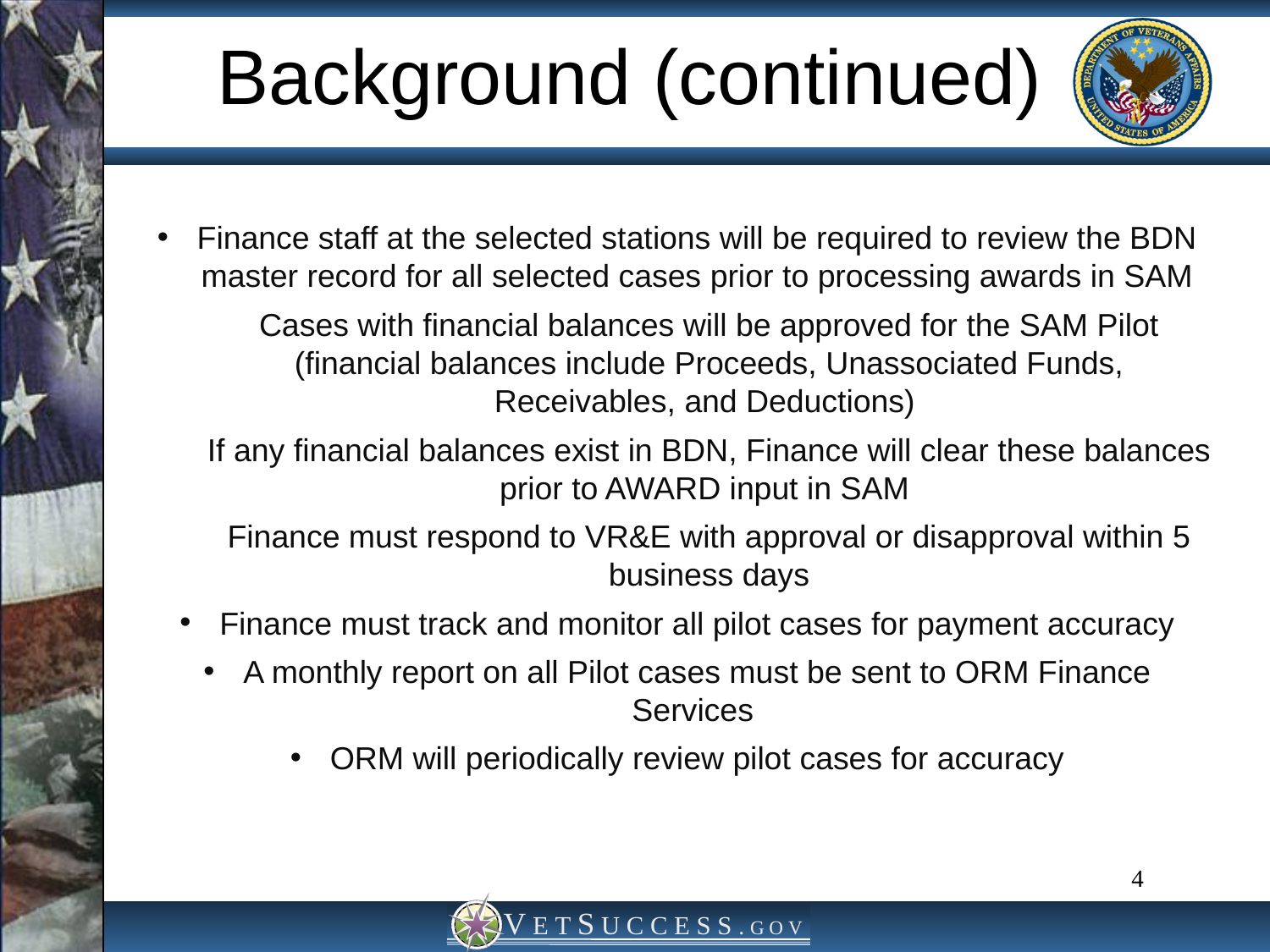

Background (continued)
Finance staff at the selected stations will be required to review the BDN master record for all selected cases prior to processing awards in SAM
Cases with financial balances will be approved for the SAM Pilot (financial balances include Proceeds, Unassociated Funds, Receivables, and Deductions)
If any financial balances exist in BDN, Finance will clear these balances prior to AWARD input in SAM
Finance must respond to VR&E with approval or disapproval within 5 business days
Finance must track and monitor all pilot cases for payment accuracy
A monthly report on all Pilot cases must be sent to ORM Finance Services
ORM will periodically review pilot cases for accuracy
4